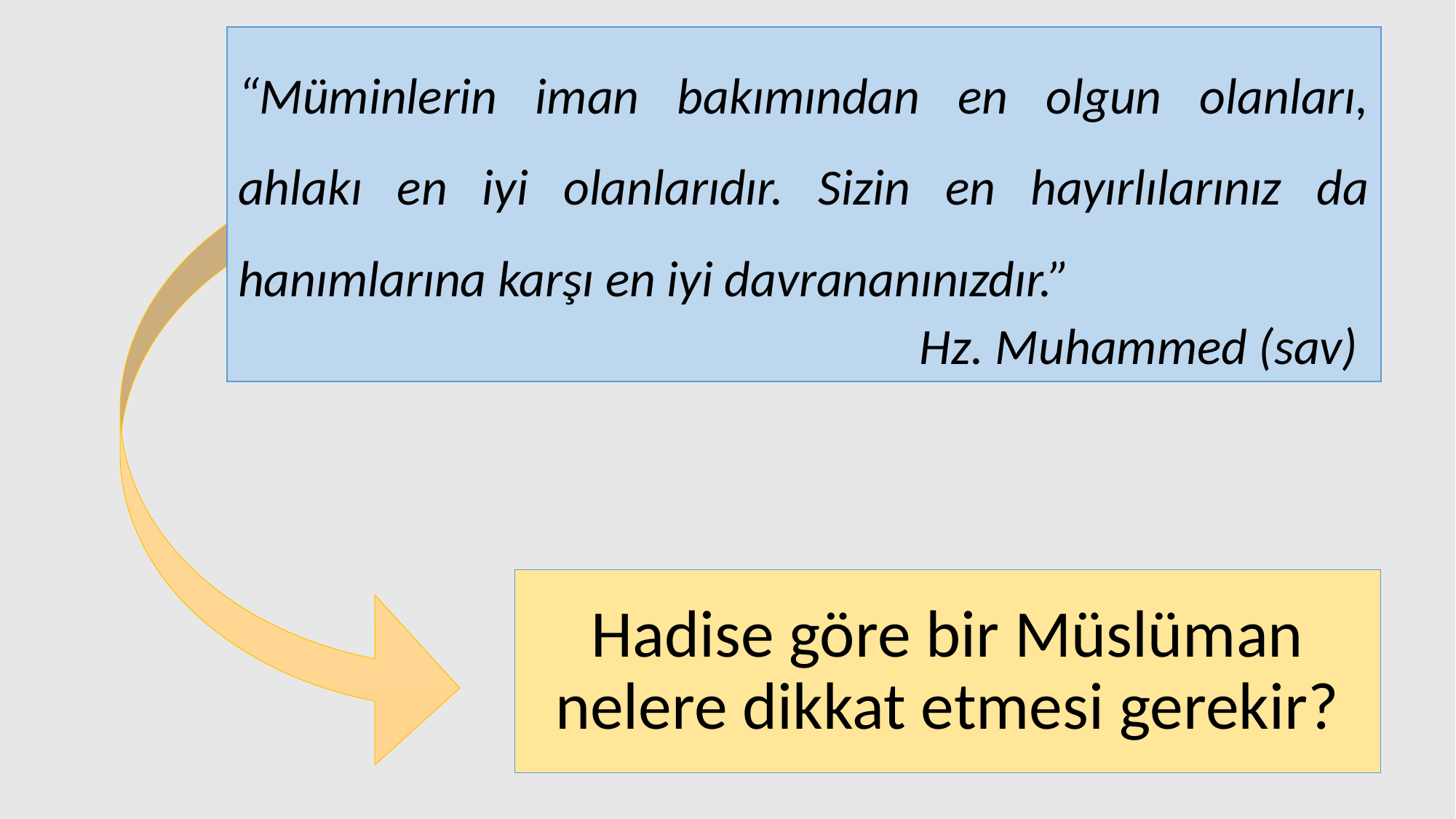

“Müminlerin iman bakımından en olgun olanları, ahlakı en iyi olanlarıdır. Sizin en hayırlılarınız da hanımlarına karşı en iyi davrananınızdır.”
Hz. Muhammed (sav)

# Hadise göre bir Müslüman nelere dikkat etmesi gerekir?